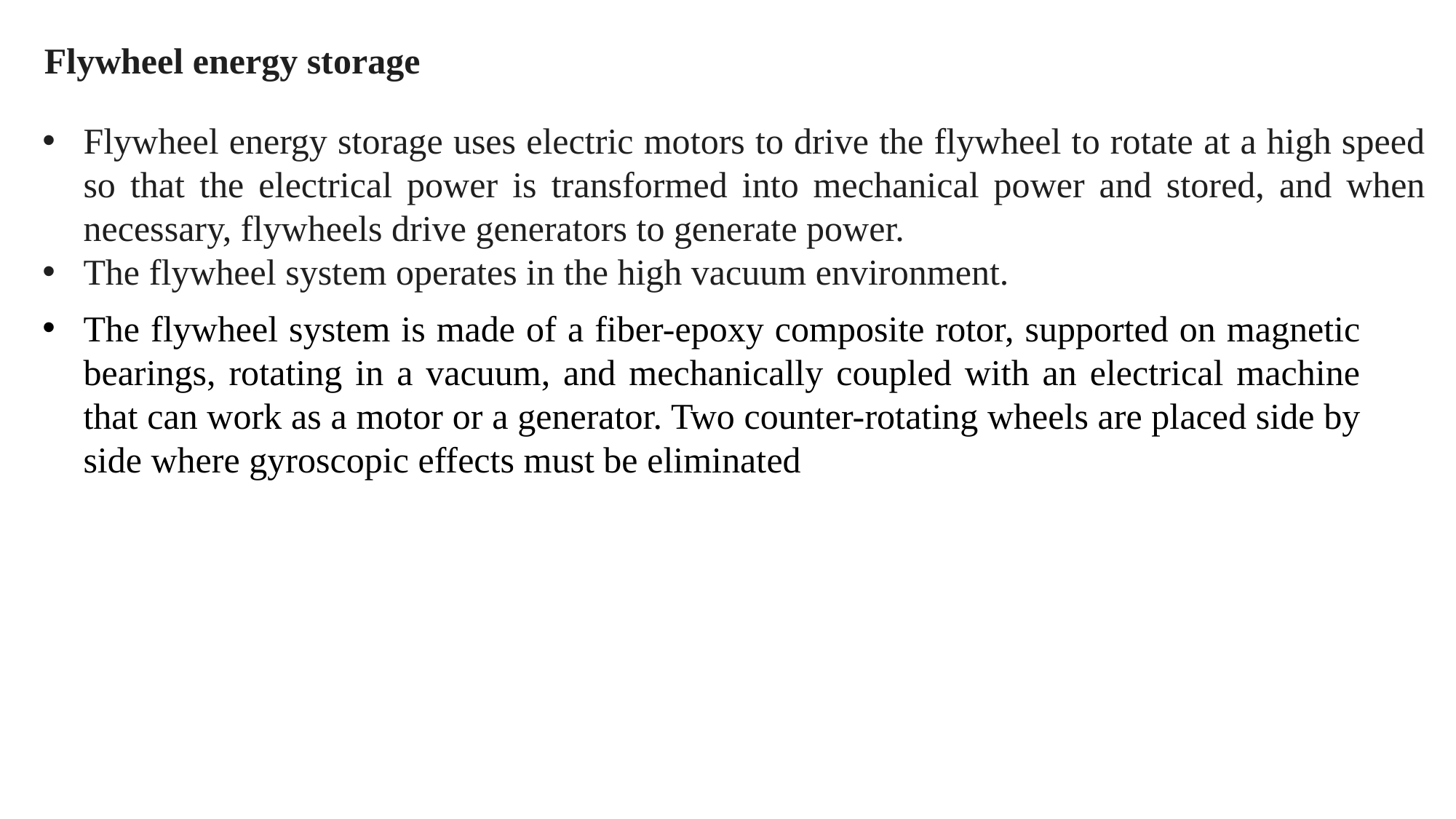

Flywheel energy storage
Flywheel energy storage uses electric motors to drive the flywheel to rotate at a high speed so that the electrical power is transformed into mechanical power and stored, and when necessary, flywheels drive generators to generate power.
The flywheel system operates in the high vacuum environment.
The flywheel system is made of a fiber-epoxy composite rotor, supported on magnetic bearings, rotating in a vacuum, and mechanically coupled with an electrical machine that can work as a motor or a generator. Two counter-rotating wheels are placed side by side where gyroscopic effects must be eliminated